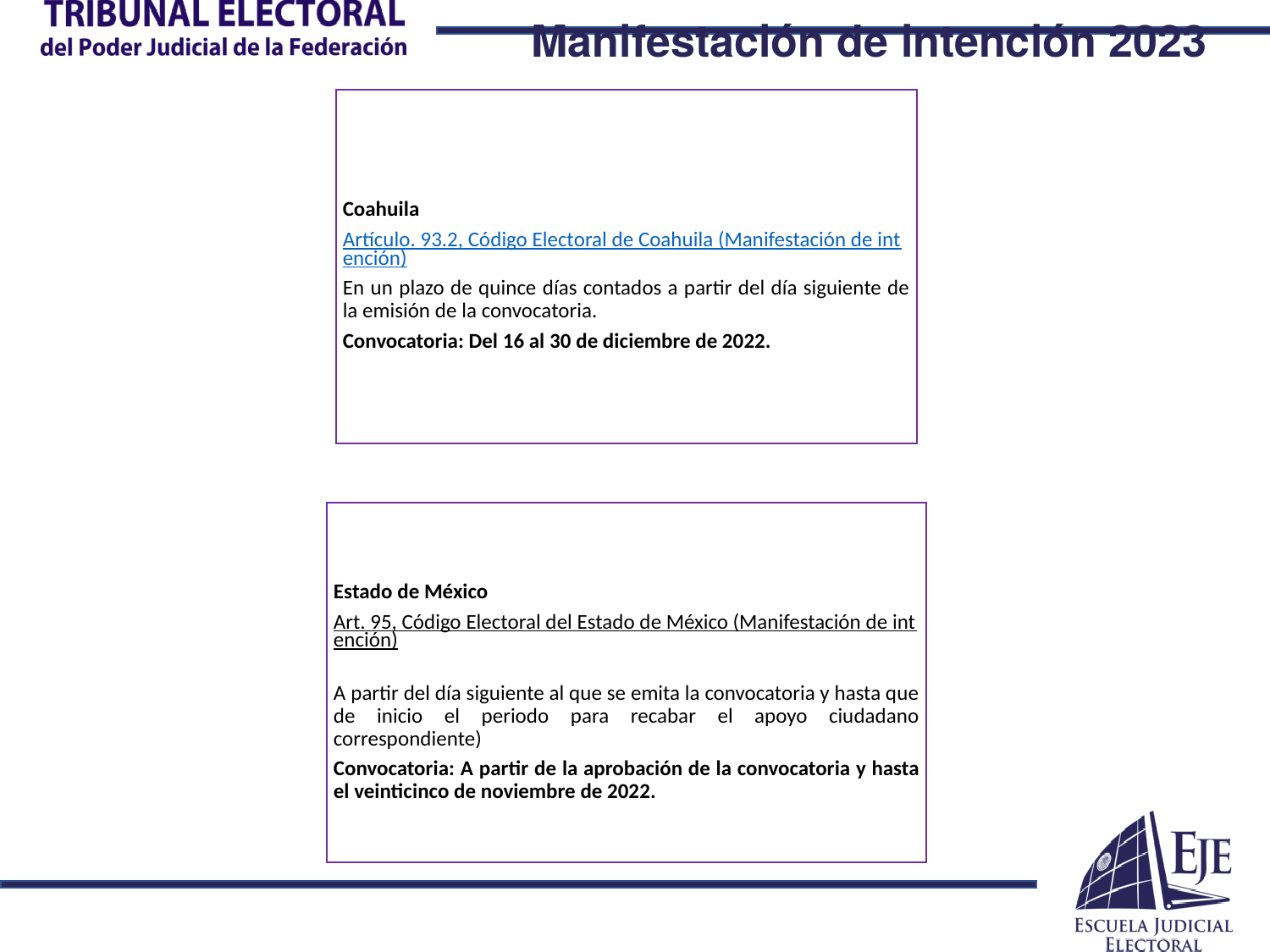

Manifestación de intención 2023
Coahuila
Artículo. 93.2, Código Electoral de Coahuila (Manifestación de intención)
En un plazo de quince días contados a partir del día siguiente de la emisión de la convocatoria.
Convocatoria: Del 16 al 30 de diciembre de 2022.
Estado de México
Art. 95, Código Electoral del Estado de México (Manifestación de intención)
A partir del día siguiente al que se emita la convocatoria y hasta que de inicio el periodo para recabar el apoyo ciudadano correspondiente)
Convocatoria: A partir de la aprobación de la convocatoria y hasta el veinticinco de noviembre de 2022.